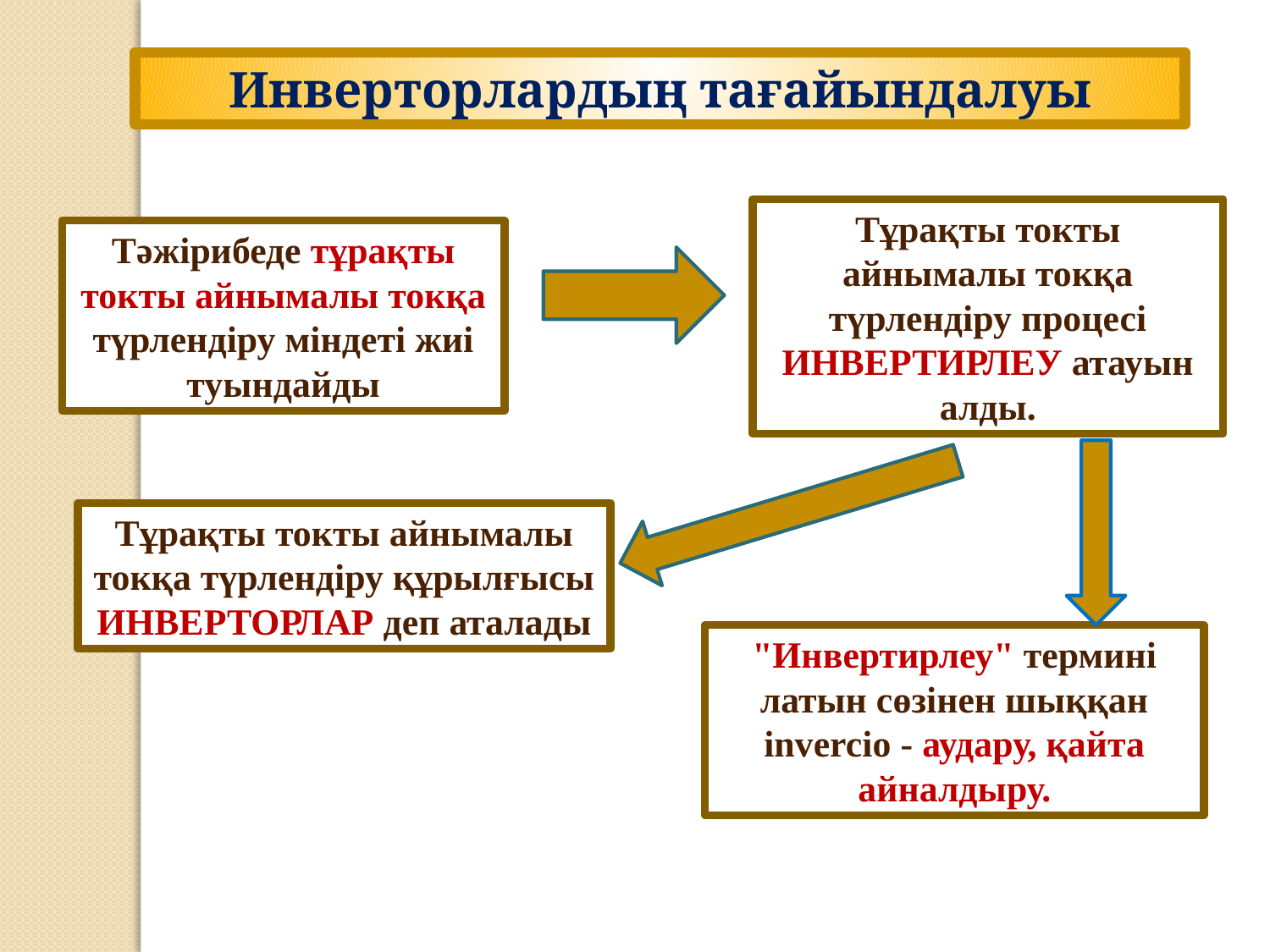

Инверторлардың тағайындалуы
Тұрақты токты айнымалы токқа түрлендіру процесі ИНВЕРТИРЛЕУ атауын алды.
Тәжірибеде тұрақты токты айнымалы токқа түрлендіру міндеті жиі туындайды

Тұрақты токты айнымалы токқа түрлендіру құрылғысы ИНВЕРТОРЛАР деп аталады
"Инвертирлеу" термині латын сөзінен шыққан invercio - аудару, қайта айналдыру.